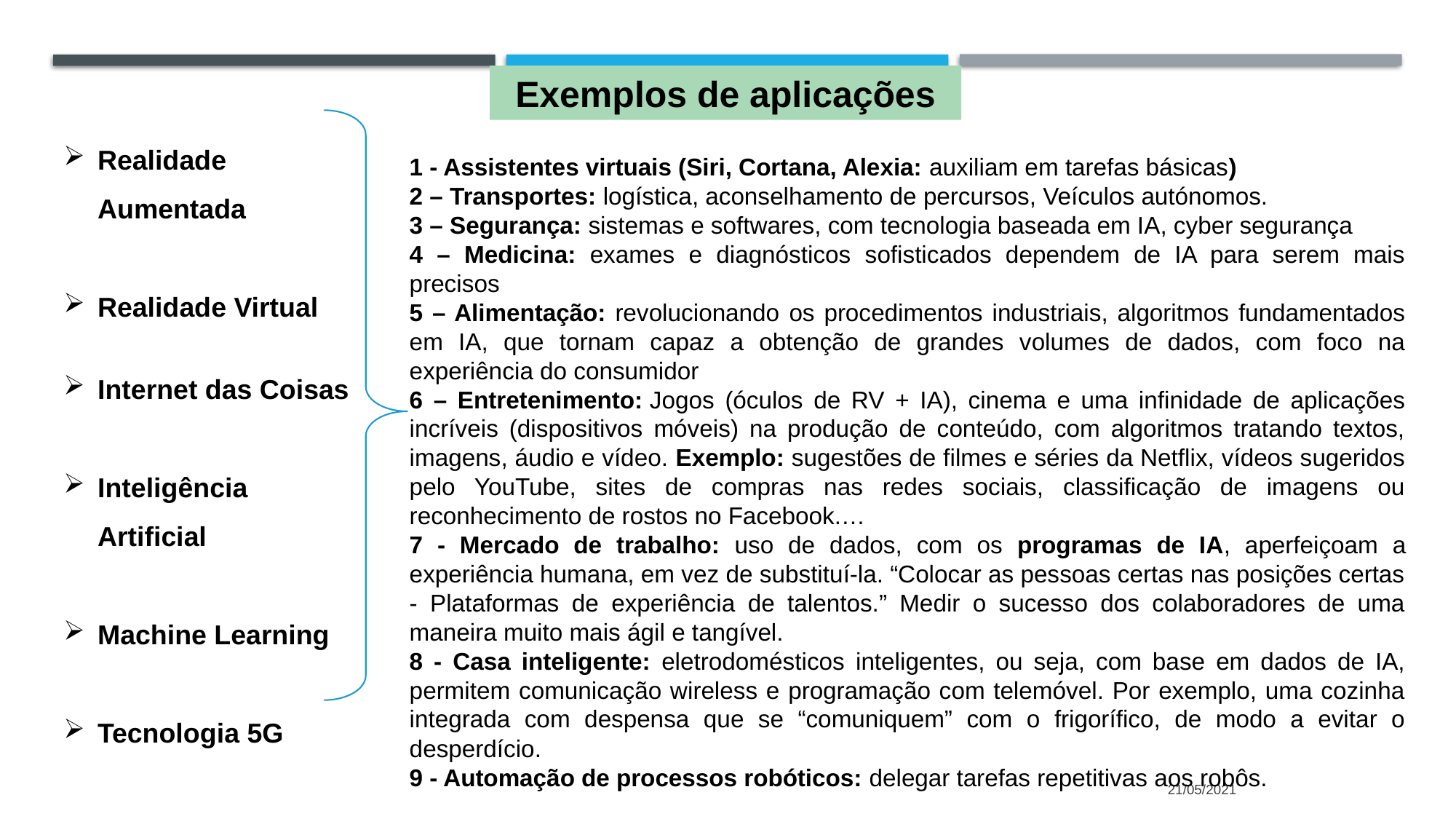

Exemplos de aplicações

Realidade Aumentada

Realidade Virtual

Internet das Coisas

Inteligência Artificial

Machine Learning

Tecnologia 5G
1 - Assistentes virtuais (Siri, Cortana, Alexia: auxiliam em tarefas básicas)
2 – Transportes: logística, aconselhamento de percursos, Veículos autónomos.
3 – Segurança: sistemas e softwares, com tecnologia baseada em IA, cyber segurança
4 – Medicina: exames e diagnósticos sofisticados dependem de IA para serem mais precisos
5 – Alimentação: revolucionando os procedimentos industriais, algoritmos fundamentados em IA, que tornam capaz a obtenção de grandes volumes de dados, com foco na experiência do consumidor
6 – Entretenimento: Jogos (óculos de RV + IA), cinema e uma infinidade de aplicações incríveis (dispositivos móveis) na produção de conteúdo, com algoritmos tratando textos, imagens, áudio e vídeo. Exemplo: sugestões de filmes e séries da Netflix, vídeos sugeridos pelo YouTube, sites de compras nas redes sociais, classificação de imagens ou reconhecimento de rostos no Facebook.…
7 - Mercado de trabalho: uso de dados, com os programas de IA, aperfeiçoam a experiência humana, em vez de substituí-la. “Colocar as pessoas certas nas posições certas - Plataformas de experiência de talentos.” Medir o sucesso dos colaboradores de uma maneira muito mais ágil e tangível.
8 - Casa inteligente: eletrodomésticos inteligentes, ou seja, com base em dados de IA, permitem comunicação wireless e programação com telemóvel. Por exemplo, uma cozinha integrada com despensa que se “comuniquem” com o frigorífico, de modo a evitar o desperdício.
9 - Automação de processos robóticos: delegar tarefas repetitivas aos robôs.
21/05/2021